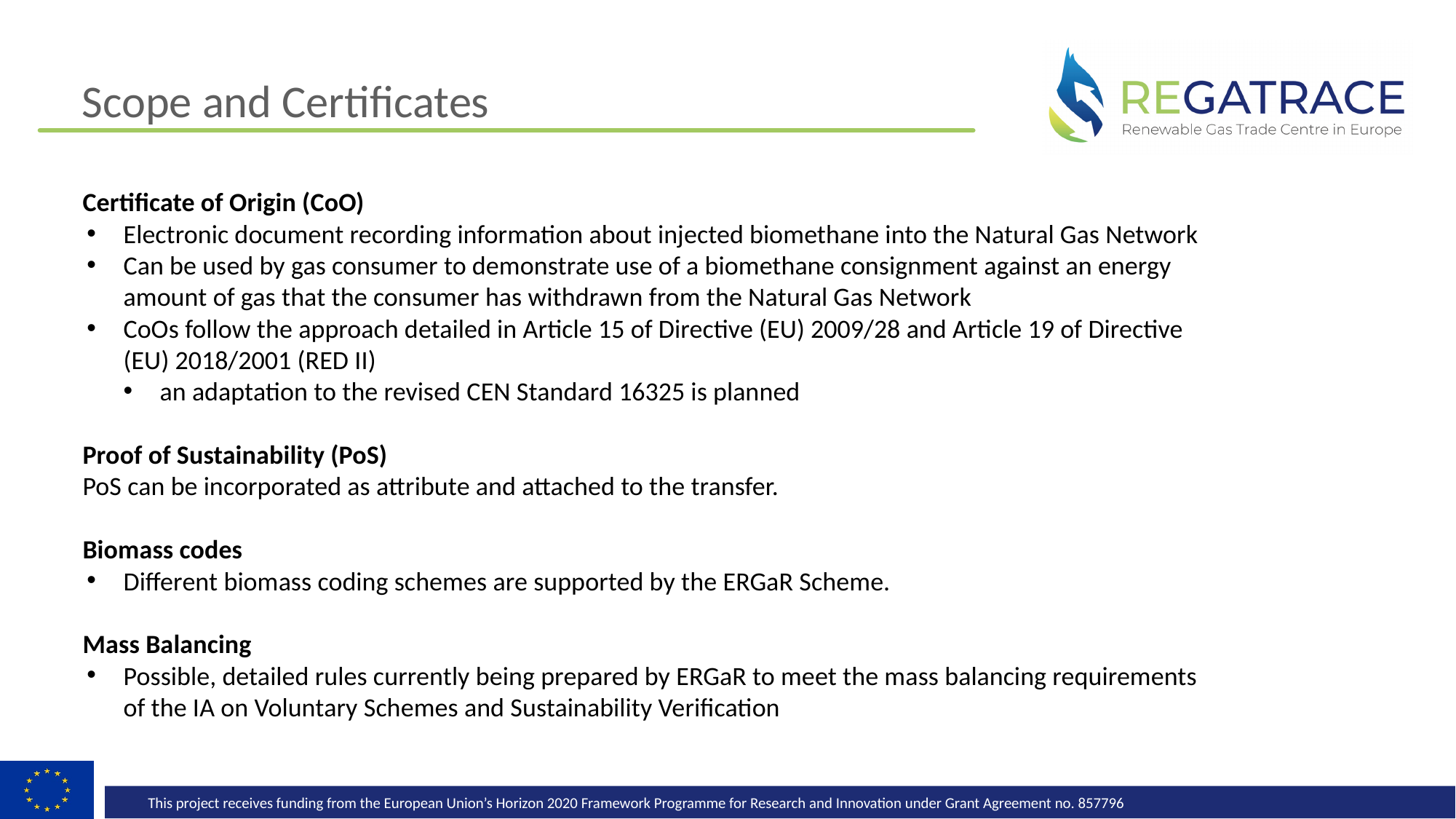

# Scope and Certificates
Certificate of Origin (CoO)
Electronic document recording information about injected biomethane into the Natural Gas Network
Can be used by gas consumer to demonstrate use of a biomethane consignment against an energy amount of gas that the consumer has withdrawn from the Natural Gas Network
CoOs follow the approach detailed in Article 15 of Directive (EU) 2009/28 and Article 19 of Directive (EU) 2018/2001 (RED II)
an adaptation to the revised CEN Standard 16325 is planned

Proof of Sustainability (PoS)
PoS can be incorporated as attribute and attached to the transfer.

Biomass codes
Different biomass coding schemes are supported by the ERGaR Scheme.

Mass Balancing
Possible, detailed rules currently being prepared by ERGaR to meet the mass balancing requirements of the IA on Voluntary Schemes and Sustainability Verification